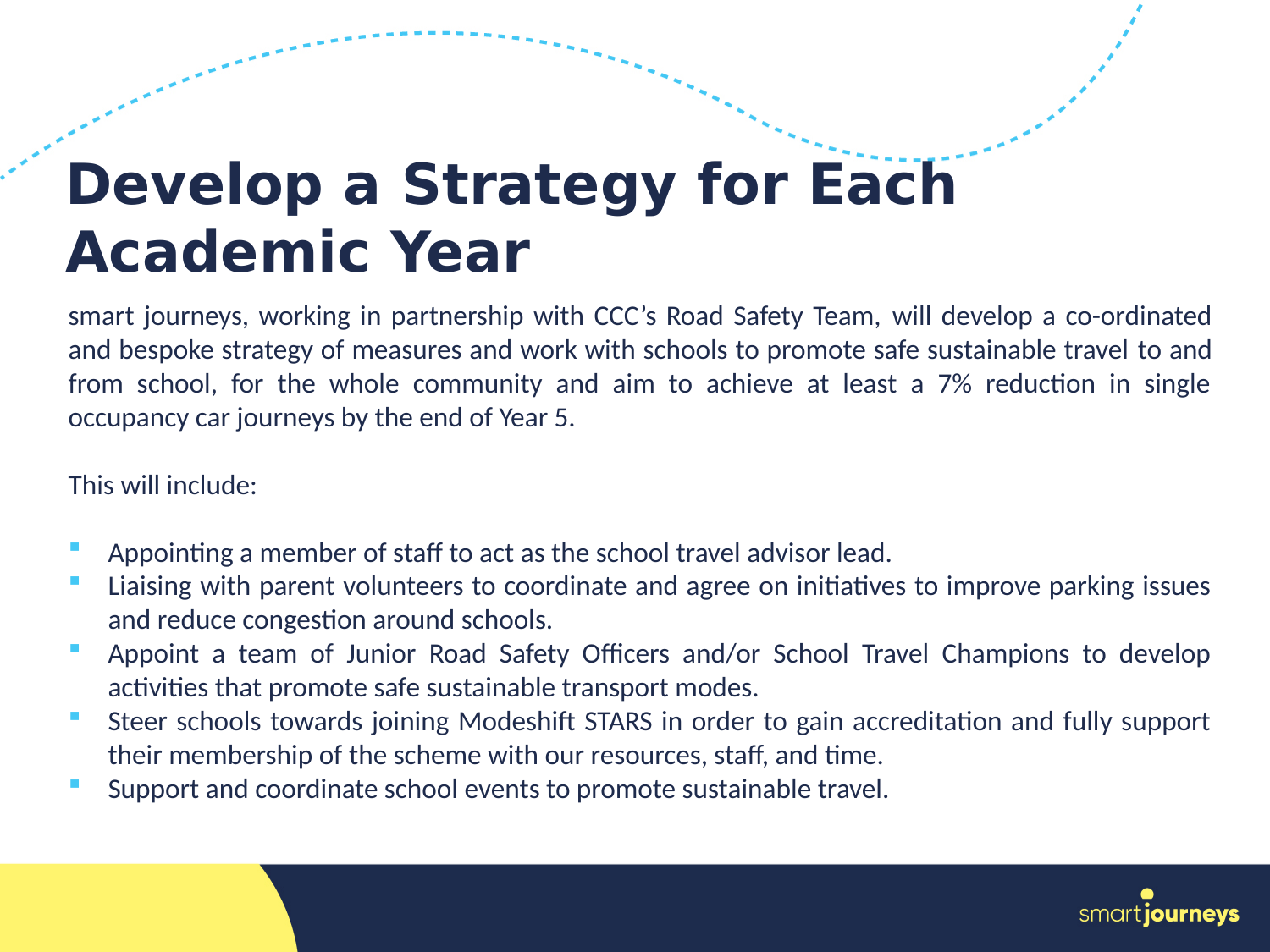

Develop a Strategy for Each Academic Year
smart journeys, working in partnership with CCC’s Road Safety Team, will develop a co-ordinated and bespoke strategy of measures and work with schools to promote safe sustainable travel to and from school, for the whole community and aim to achieve at least a 7% reduction in single occupancy car journeys by the end of Year 5.

This will include:

Appointing a member of staff to act as the school travel advisor lead.
Liaising with parent volunteers to coordinate and agree on initiatives to improve parking issues and reduce congestion around schools.
Appoint a team of Junior Road Safety Officers and/or School Travel Champions to develop activities that promote safe sustainable transport modes.
Steer schools towards joining Modeshift STARS in order to gain accreditation and fully support their membership of the scheme with our resources, staff, and time.
Support and coordinate school events to promote sustainable travel.